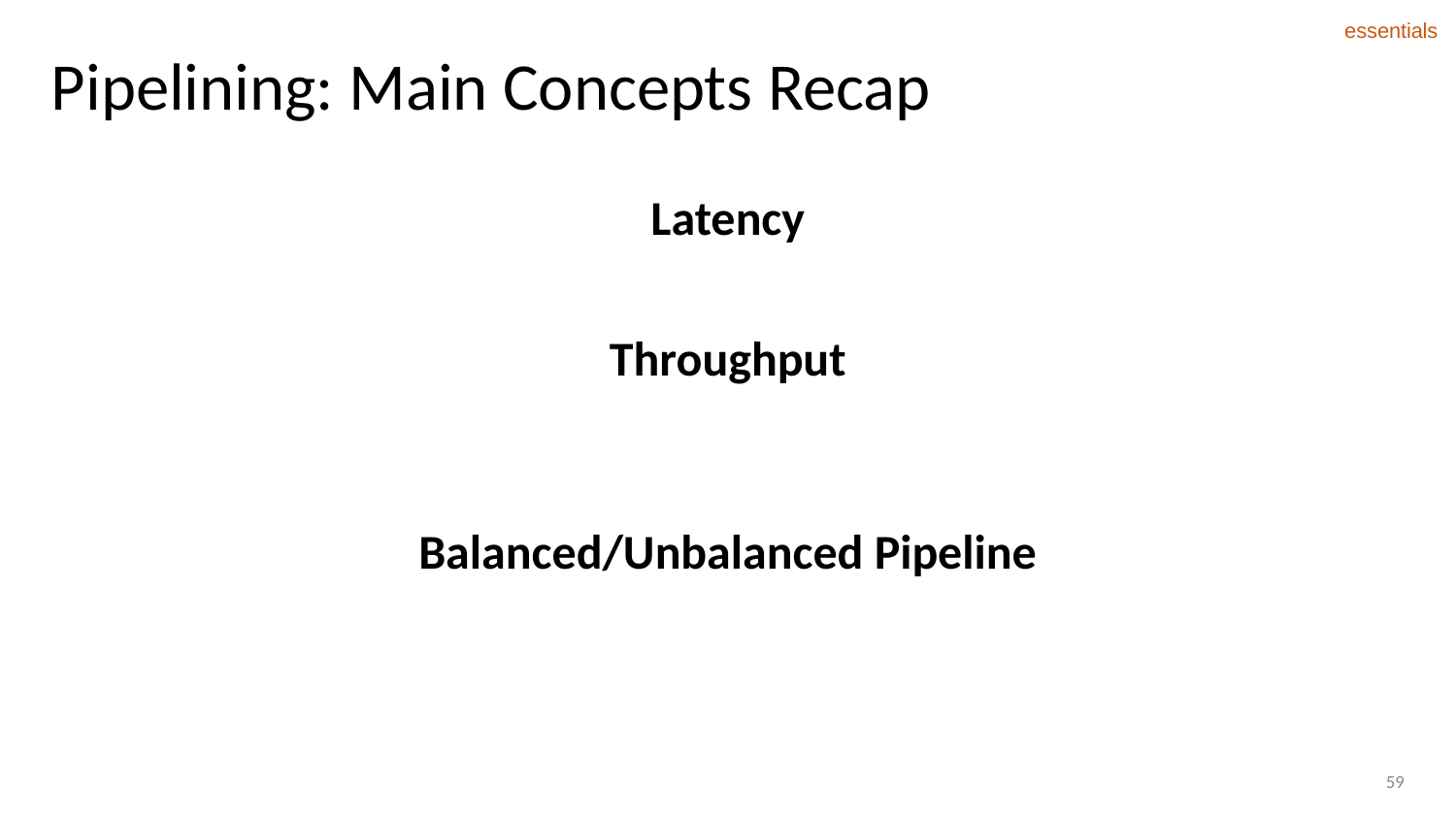

essentials
# Pipelining: Main Concepts Recap
Latency
Throughput

Balanced/Unbalanced Pipeline

59